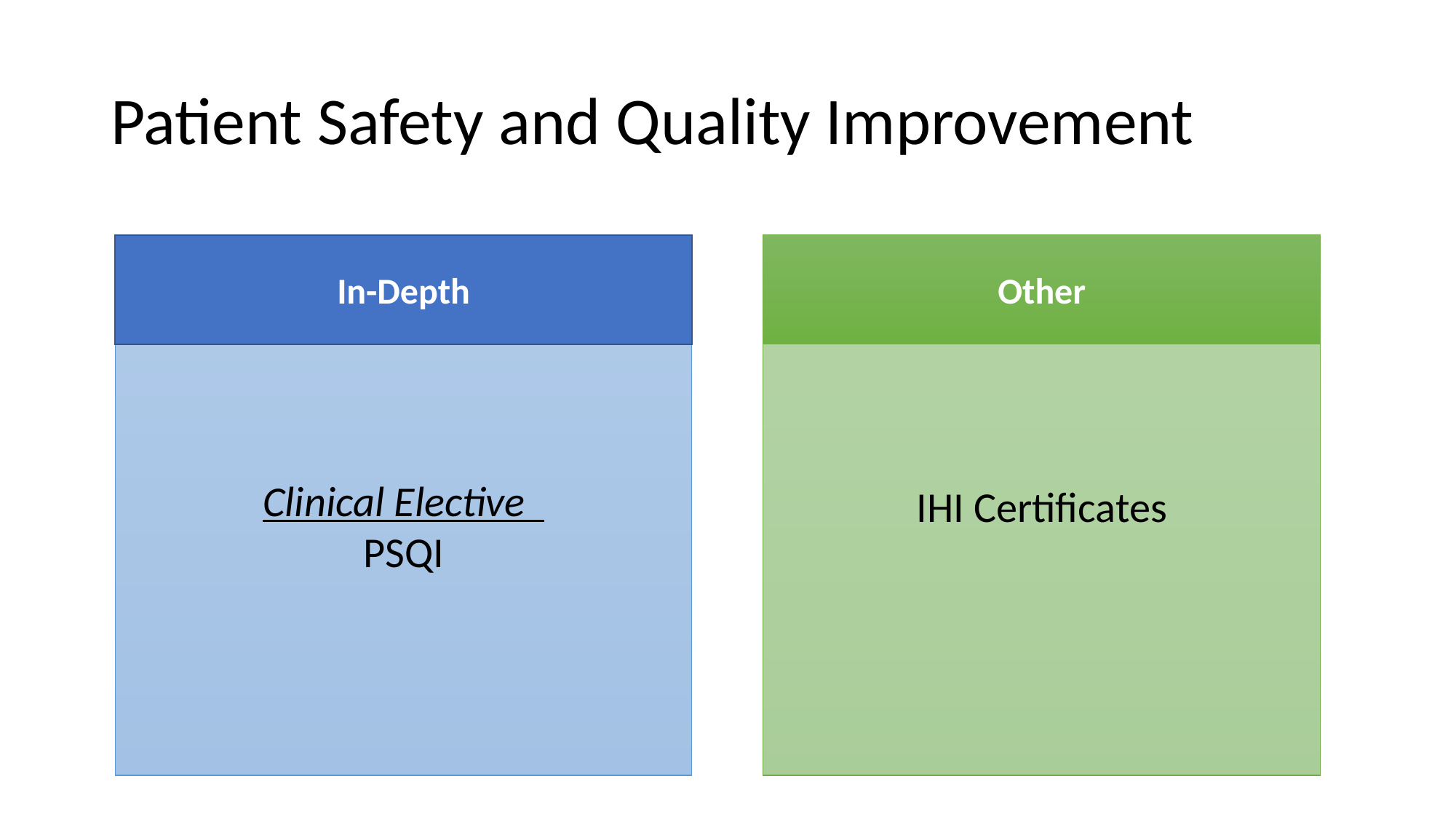

# Patient Safety and Quality Improvement
In-Depth
Other

Clinical Elective
PSQI
IHI Certificates